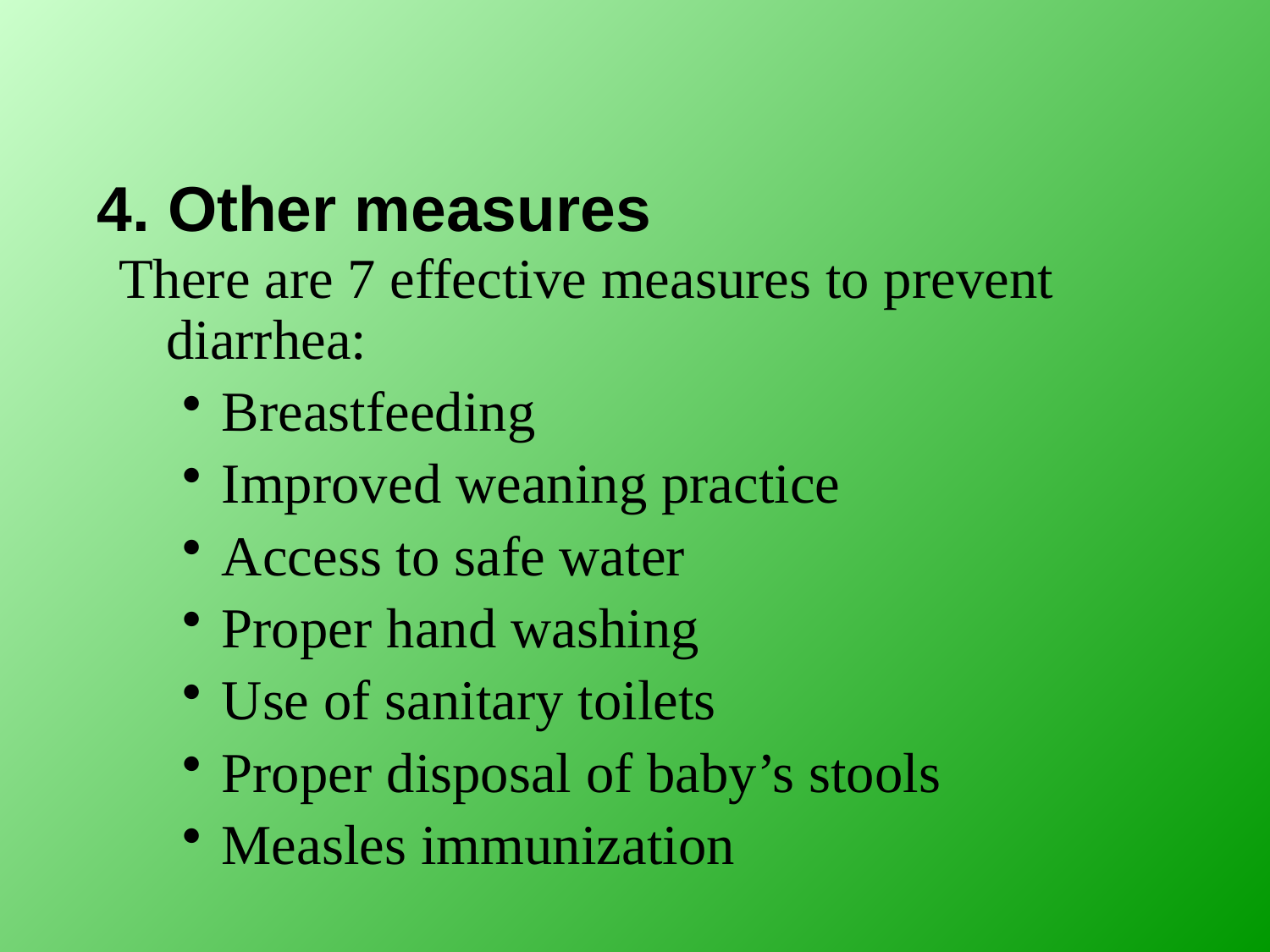

# 4. Other measures
There are 7 effective measures to prevent diarrhea:
Breastfeeding
Improved weaning practice
Access to safe water
Proper hand washing
Use of sanitary toilets
Proper disposal of baby’s stools
Measles immunization